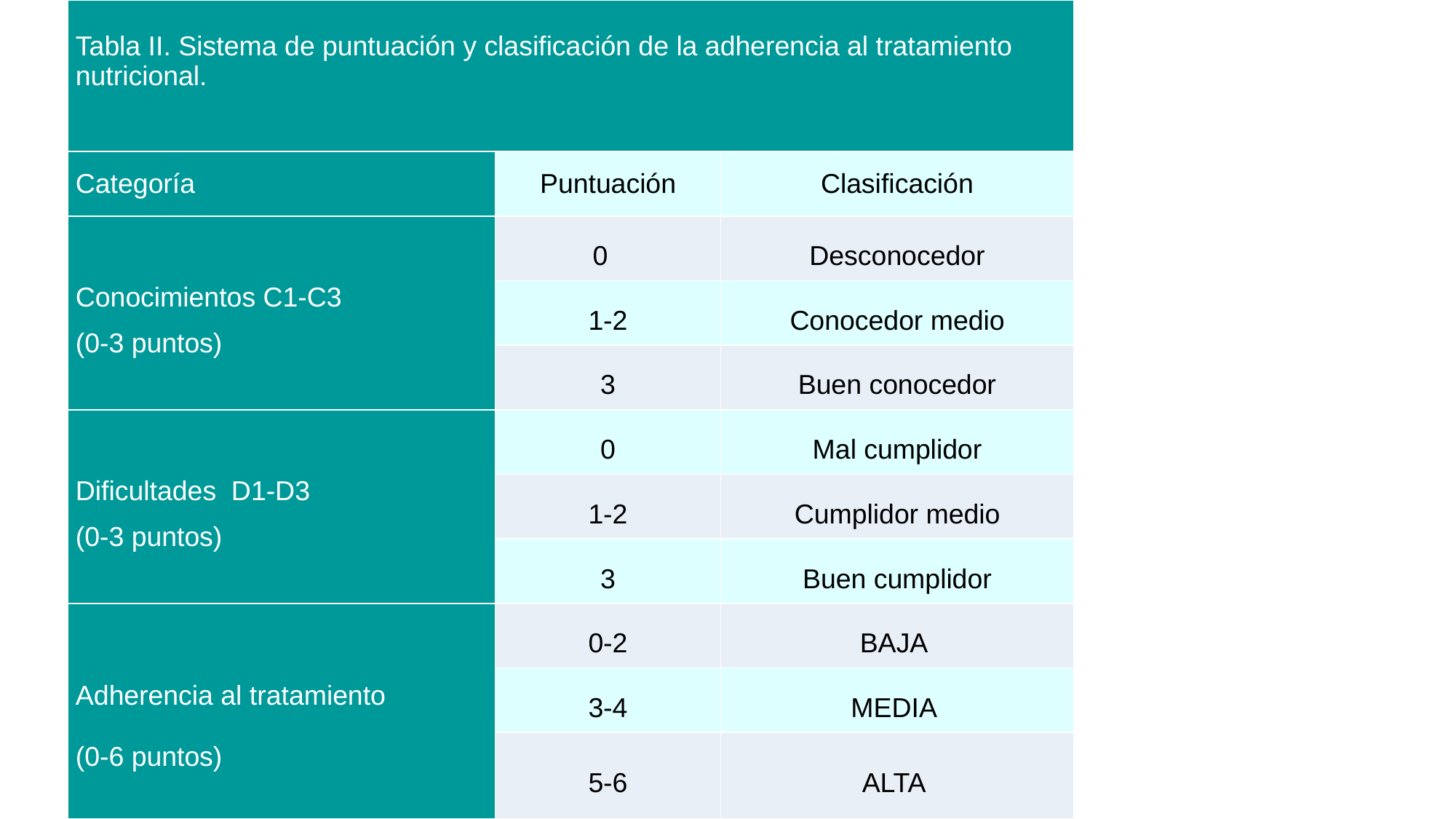

| Tabla II. Sistema de puntuación y clasificación de la adherencia al tratamiento nutricional. |  |  |
| --- | --- | --- |
| Categoría | Puntuación | Clasificación |
| Conocimientos C1-C3 (0-3 puntos) | 0 | Desconocedor |
|  | 1-2 | Conocedor medio |
|  | 3 | Buen conocedor |
| Dificultades D1-D3 (0-3 puntos) | 0 | Mal cumplidor |
|  | 1-2 | Cumplidor medio |
|  | 3 | Buen cumplidor |
| Adherencia al tratamiento (0-6 puntos) | 0-2 | BAJA |
|  | 3-4 | MEDIA |
|  | 5-6 | ALTA |